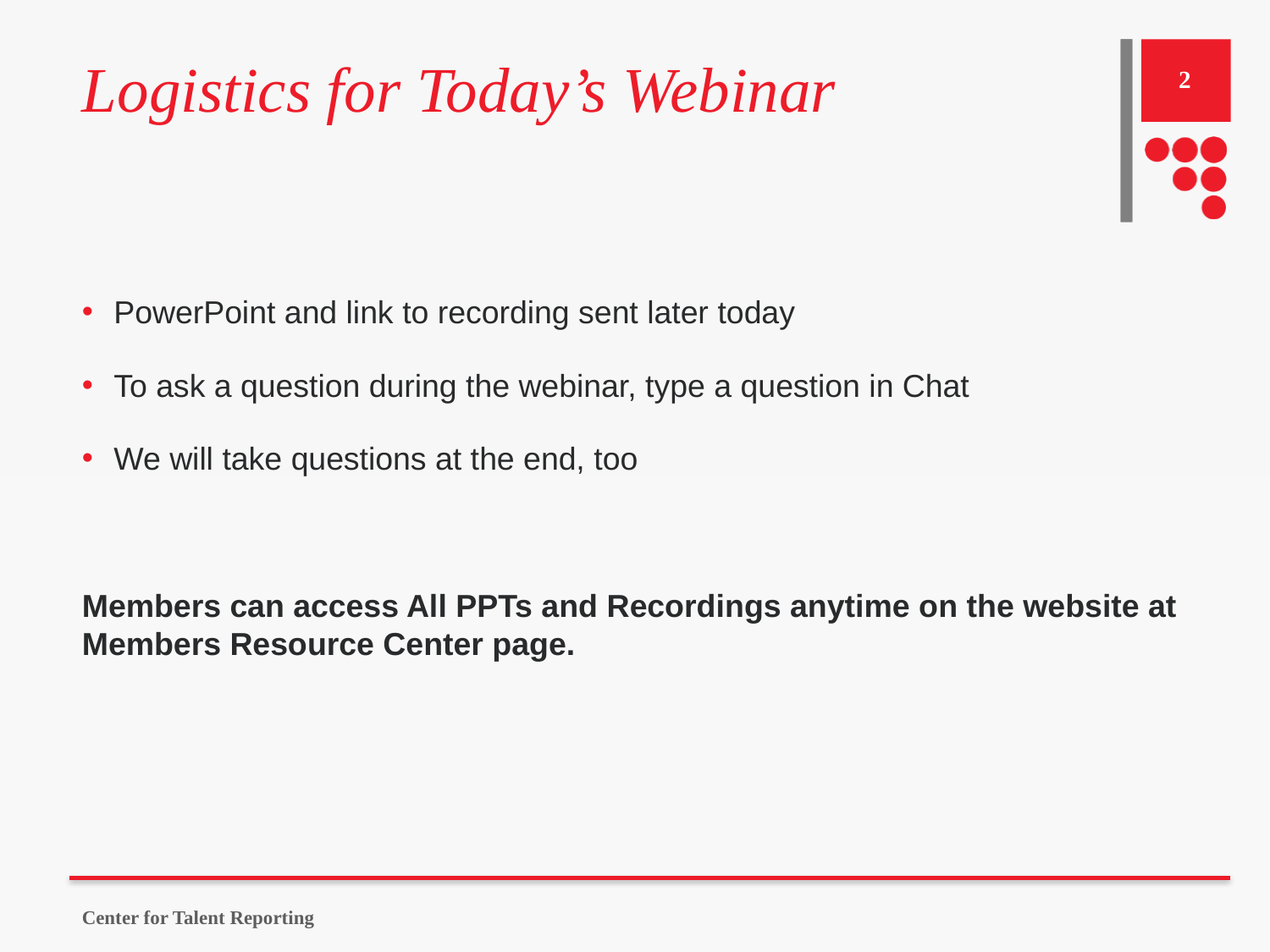

# Logistics for Today’s Webinar
2
PowerPoint and link to recording sent later today
To ask a question during the webinar, type a question in Chat
We will take questions at the end, too

Members can access All PPTs and Recordings anytime on the website at Members Resource Center page.

Center for Talent Reporting